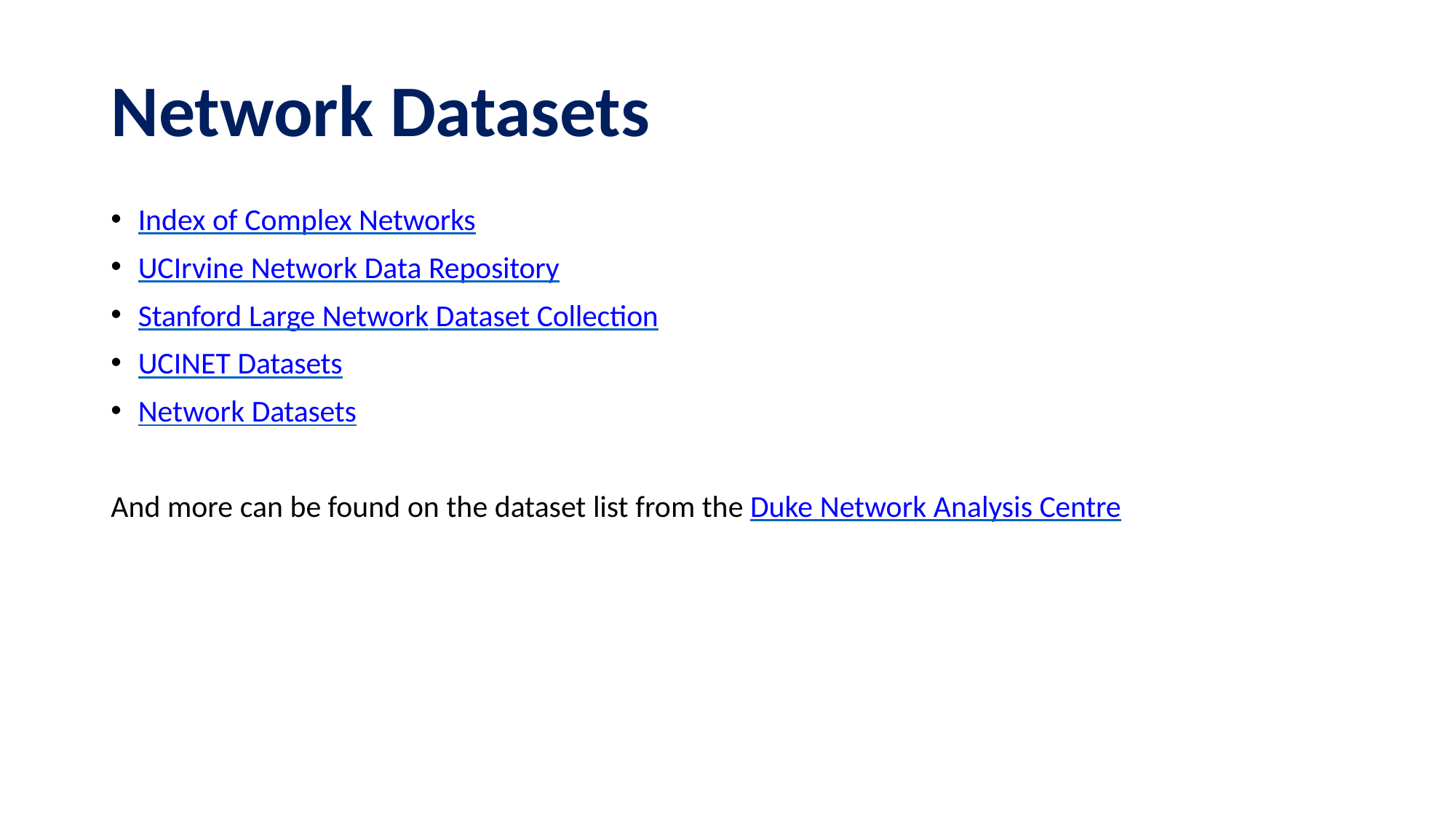

# Network Datasets
Index of Complex Networks
UCIrvine Network Data Repository
Stanford Large Network Dataset Collection
UCINET Datasets
Network Datasets

And more can be found on the dataset list from the Duke Network Analysis Centre